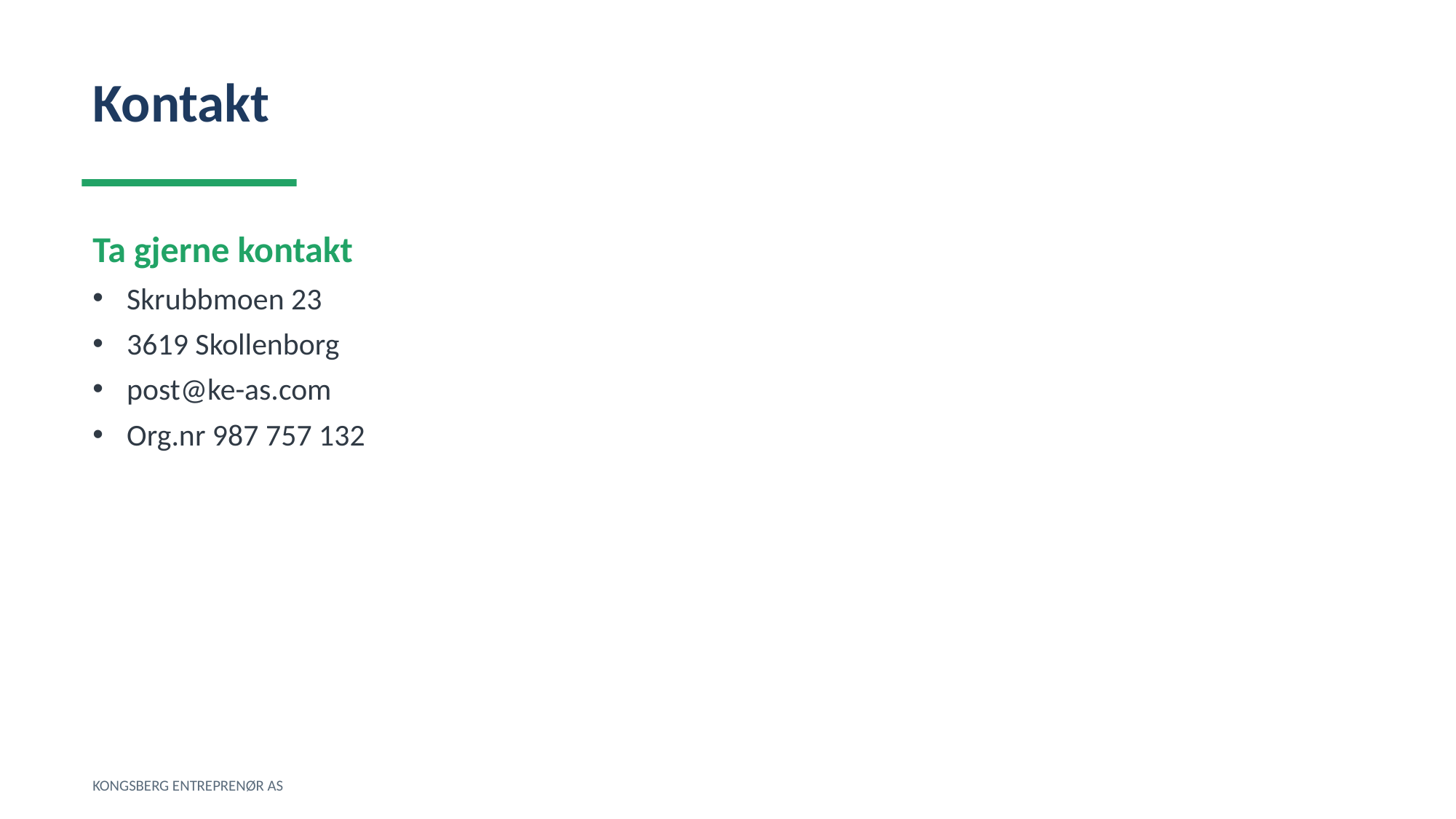

Kontakt

Ta gjerne kontakt
Skrubbmoen 23
3619 Skollenborg
post@ke-as.com
Org.nr 987 757 132
KONGSBERG ENTREPRENØR AS